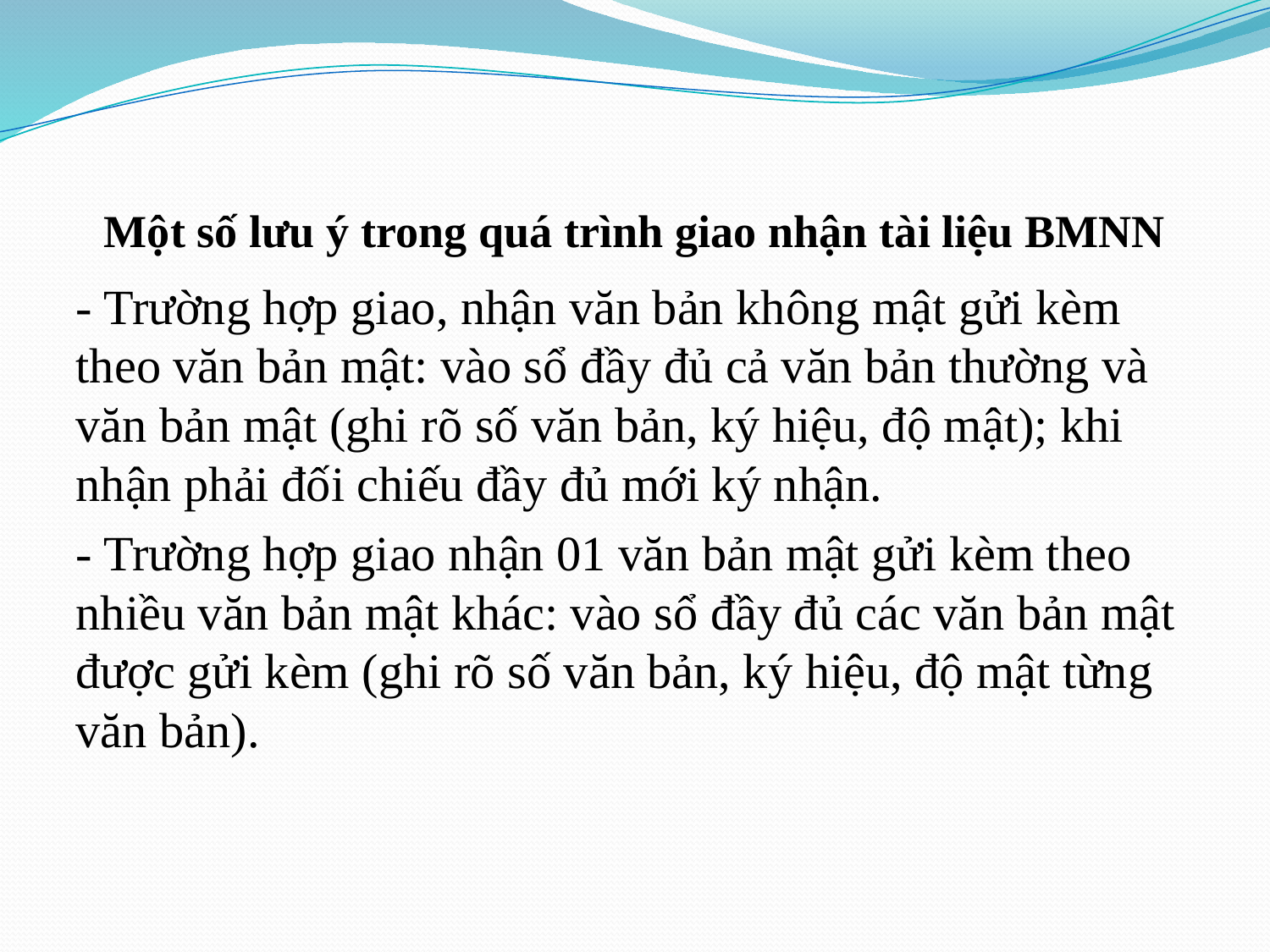

# Một số lưu ý trong quá trình giao nhận tài liệu BMNN
- Trường hợp giao, nhận văn bản không mật gửi kèm theo văn bản mật: vào sổ đầy đủ cả văn bản thường và văn bản mật (ghi rõ số văn bản, ký hiệu, độ mật); khi nhận phải đối chiếu đầy đủ mới ký nhận.
- Trường hợp giao nhận 01 văn bản mật gửi kèm theo nhiều văn bản mật khác: vào sổ đầy đủ các văn bản mật được gửi kèm (ghi rõ số văn bản, ký hiệu, độ mật từng văn bản).